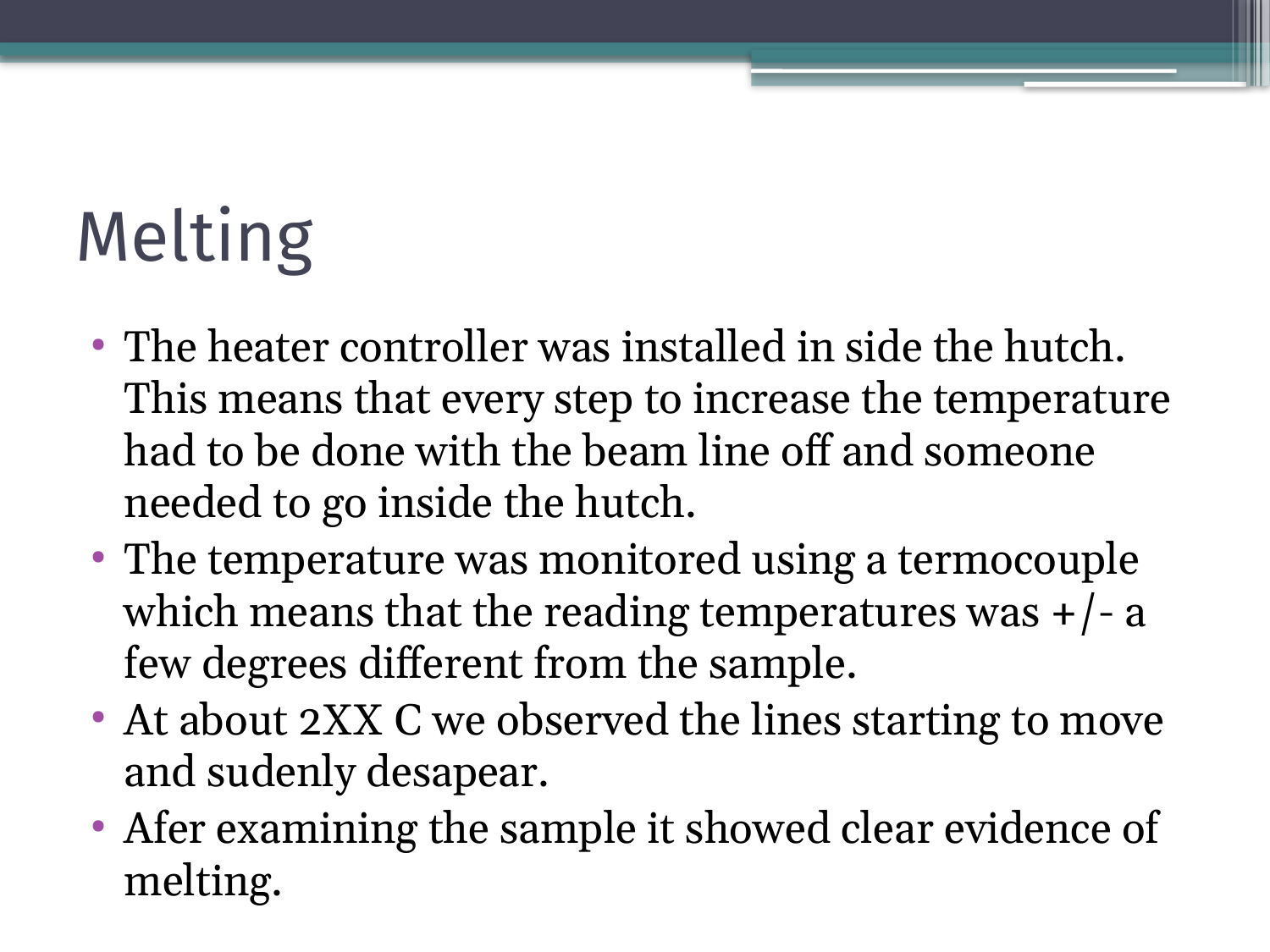

# Melting
The heater controller was installed in side the hutch. This means that every step to increase the temperature had to be done with the beam line off and someone needed to go inside the hutch.
The temperature was monitored using a termocouple which means that the reading temperatures was +/- a few degrees different from the sample.
At about 2XX C we observed the lines starting to move and sudenly desapear.
Afer examining the sample it showed clear evidence of melting.